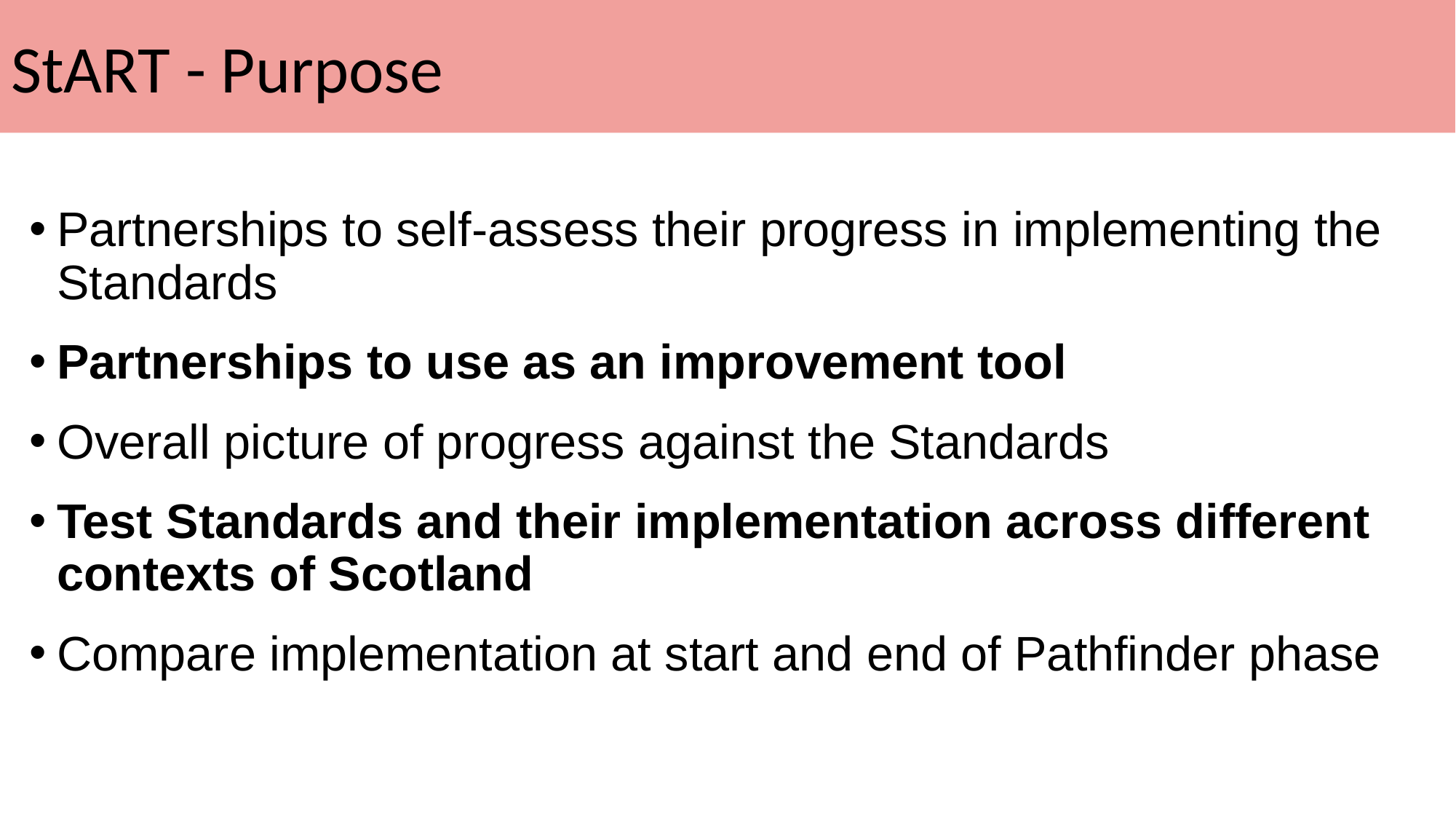

StART - Purpose
Partnerships to self-assess their progress in implementing the Standards
Partnerships to use as an improvement tool
Overall picture of progress against the Standards
Test Standards and their implementation across different contexts of Scotland
Compare implementation at start and end of Pathfinder phase